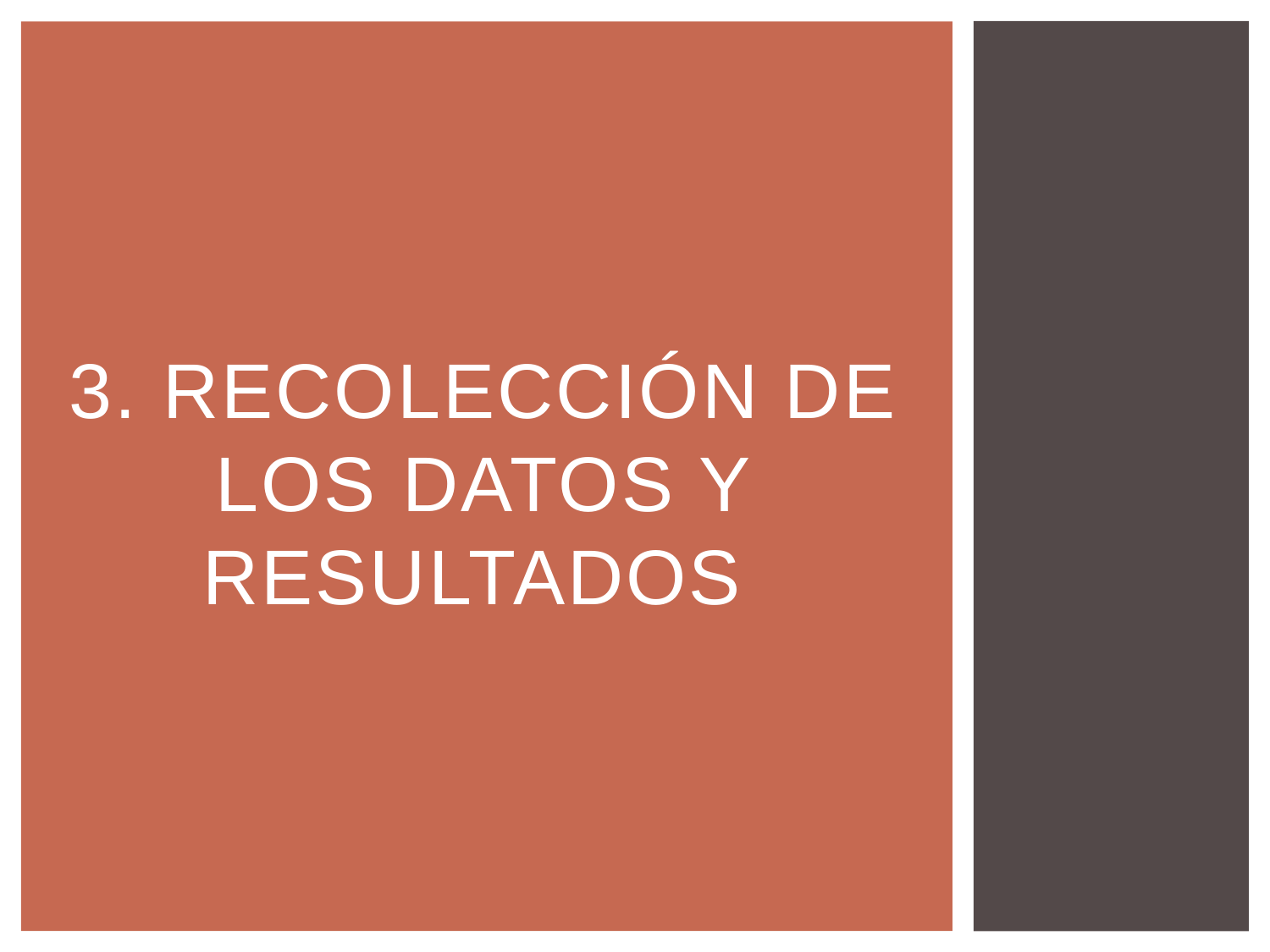

# 3. Recolección de los datos y resultados